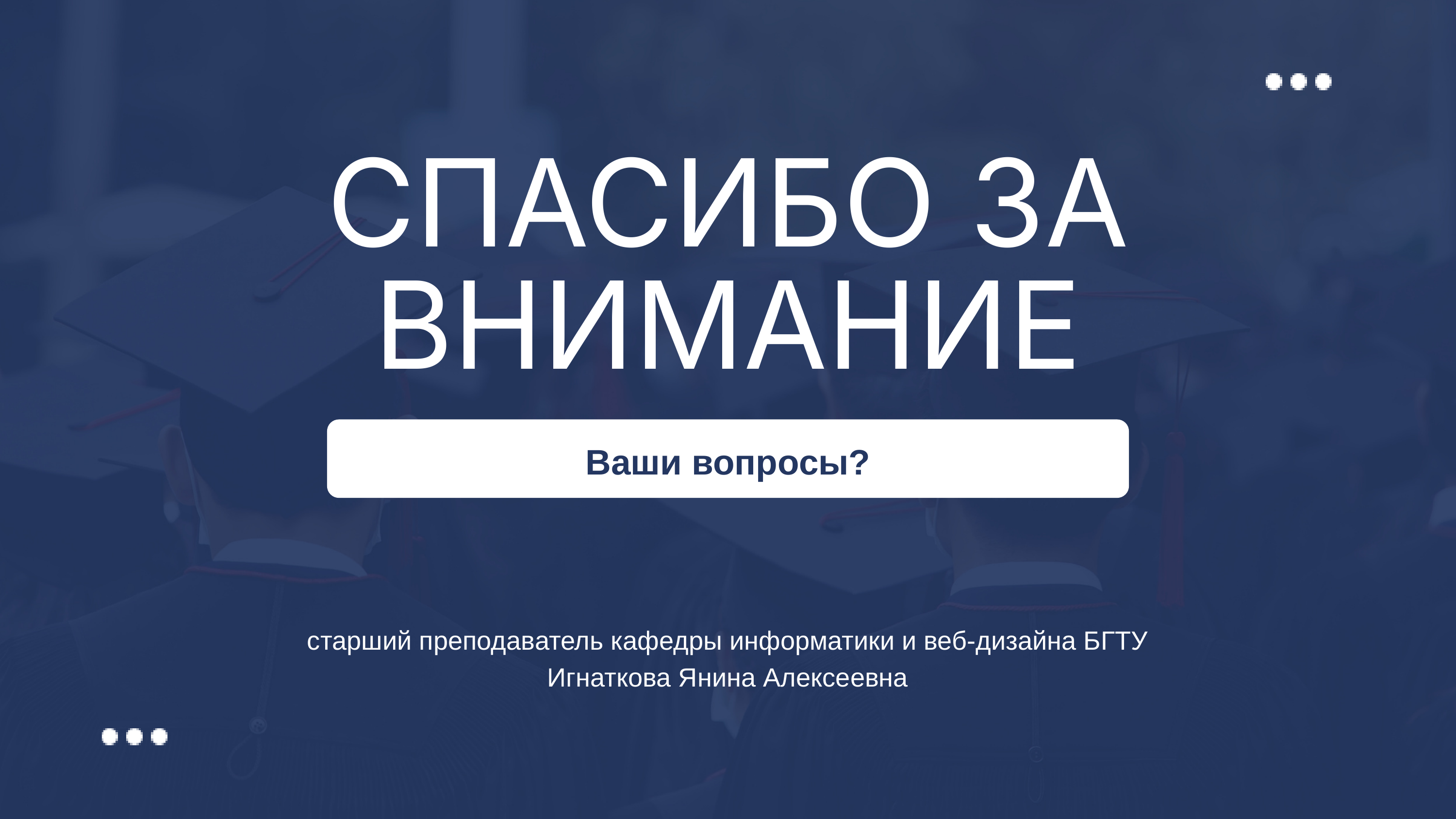

СПАСИБО ЗА ВНИМАНИЕ

Ваши вопросы?
старший преподаватель кафедры информатики и веб-дизайна БГТУ
Игнаткова Янина Алексеевна